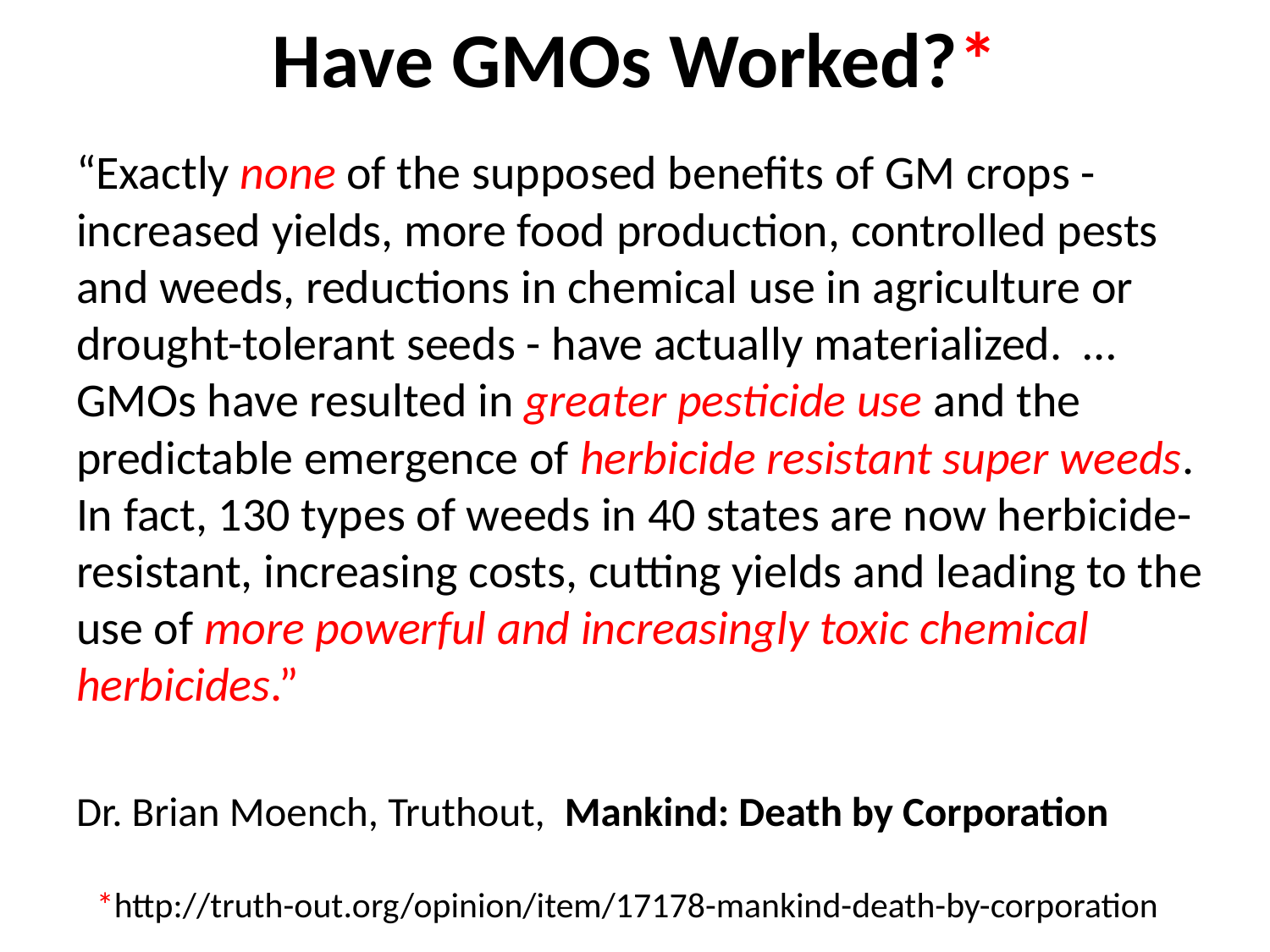

# Have GMOs Worked?*
“Exactly none of the supposed benefits of GM crops - increased yields, more food production, controlled pests and weeds, reductions in chemical use in agriculture or drought-tolerant seeds - have actually materialized.  …  GMOs have resulted in greater pesticide use and the predictable emergence of herbicide resistant super weeds. In fact, 130 types of weeds in 40 states are now herbicide-resistant, increasing costs, cutting yields and leading to the use of more powerful and increasingly toxic chemical herbicides.”

Dr. Brian Moench, Truthout,  Mankind: Death by Corporation

*http://truth-out.org/opinion/item/17178-mankind-death-by-corporation